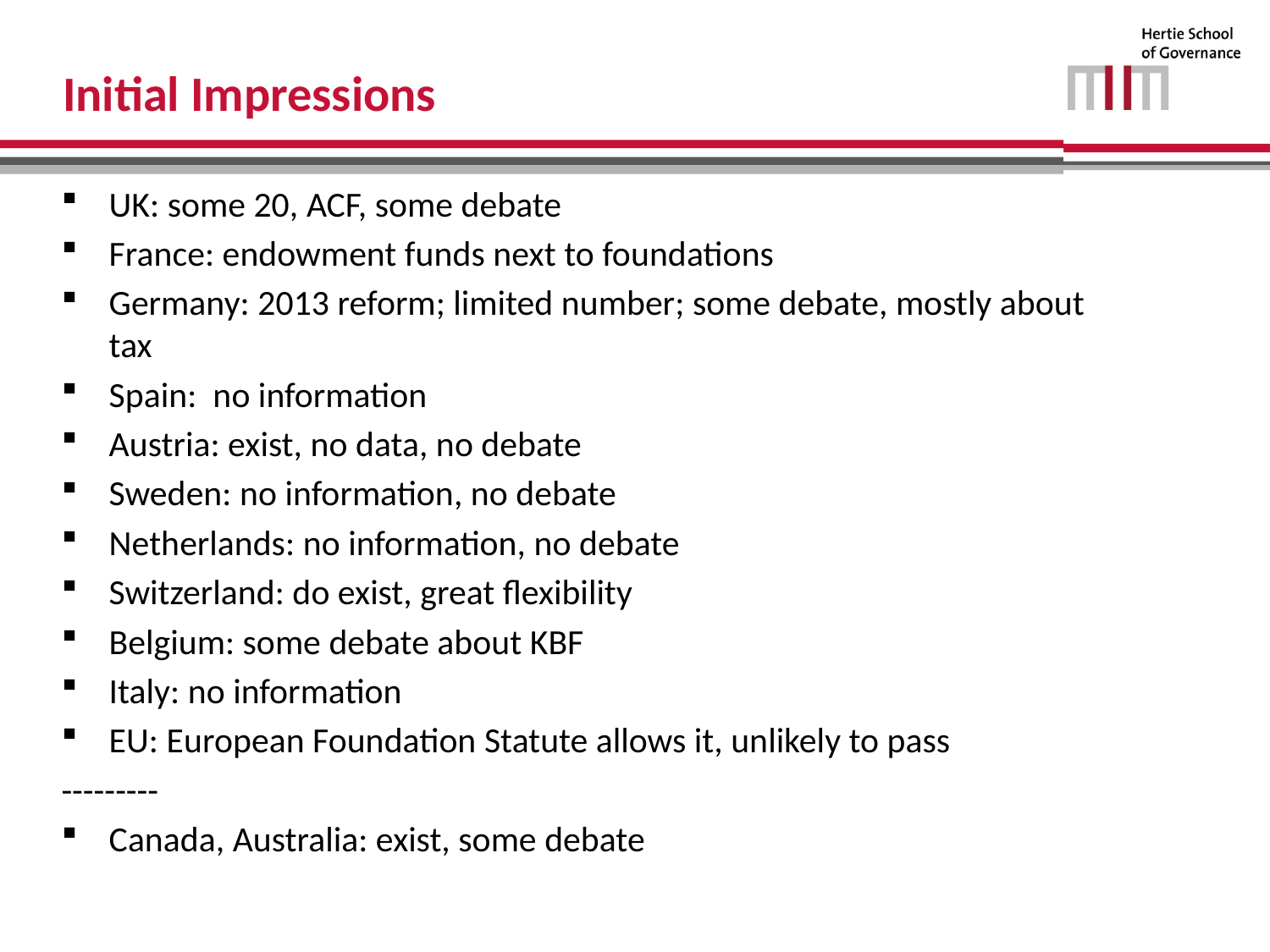

# Initial Impressions
UK: some 20, ACF, some debate
France: endowment funds next to foundations
Germany: 2013 reform; limited number; some debate, mostly about tax
Spain:  no information
Austria: exist, no data, no debate
Sweden: no information, no debate
Netherlands: no information, no debate
Switzerland: do exist, great flexibility
Belgium: some debate about KBF
Italy: no information
EU: European Foundation Statute allows it, unlikely to pass
---------
Canada, Australia: exist, some debate